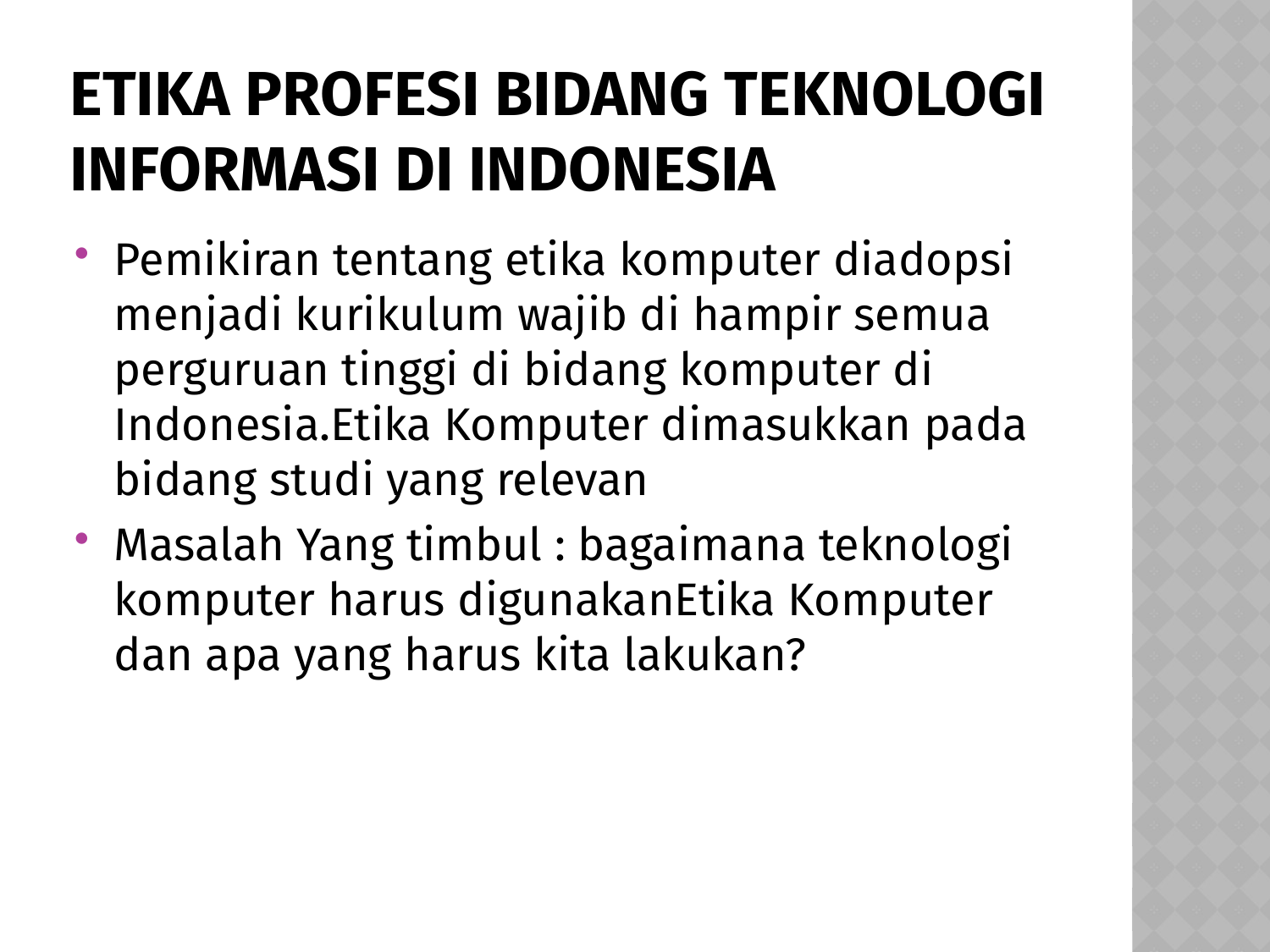

# Etika Profesi bidang teknologi Informasi di Indonesia
Pemikiran tentang etika komputer diadopsi menjadi kurikulum wajib di hampir semua perguruan tinggi di bidang komputer di Indonesia.Etika Komputer dimasukkan pada bidang studi yang relevan
Masalah Yang timbul : bagaimana teknologi komputer harus digunakanEtika Komputer dan apa yang harus kita lakukan?